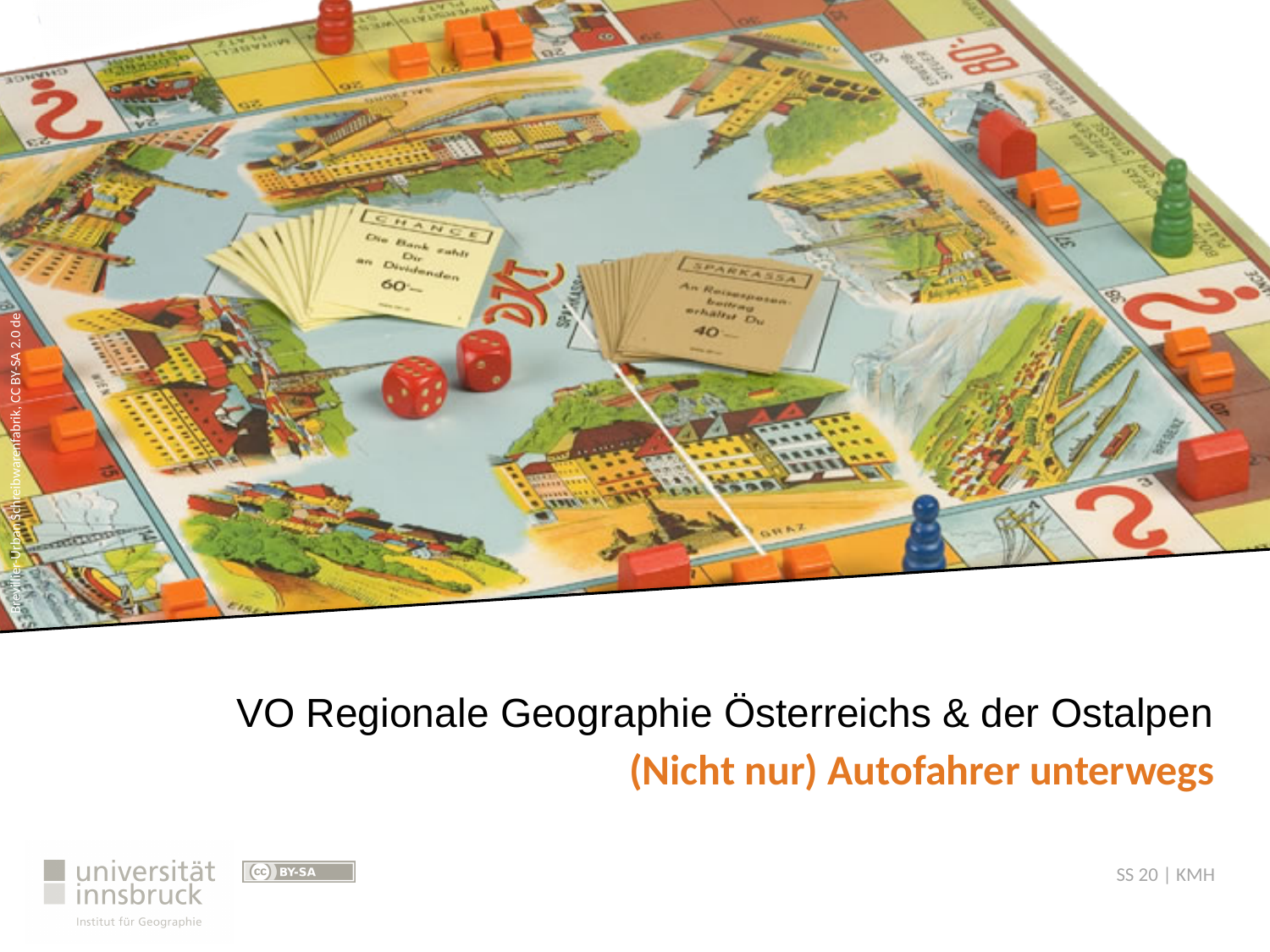

VO Regionale Geographie Österreichs & der Ostalpen
# (Nicht nur) Autofahrer unterwegs
SS 20 | KMH